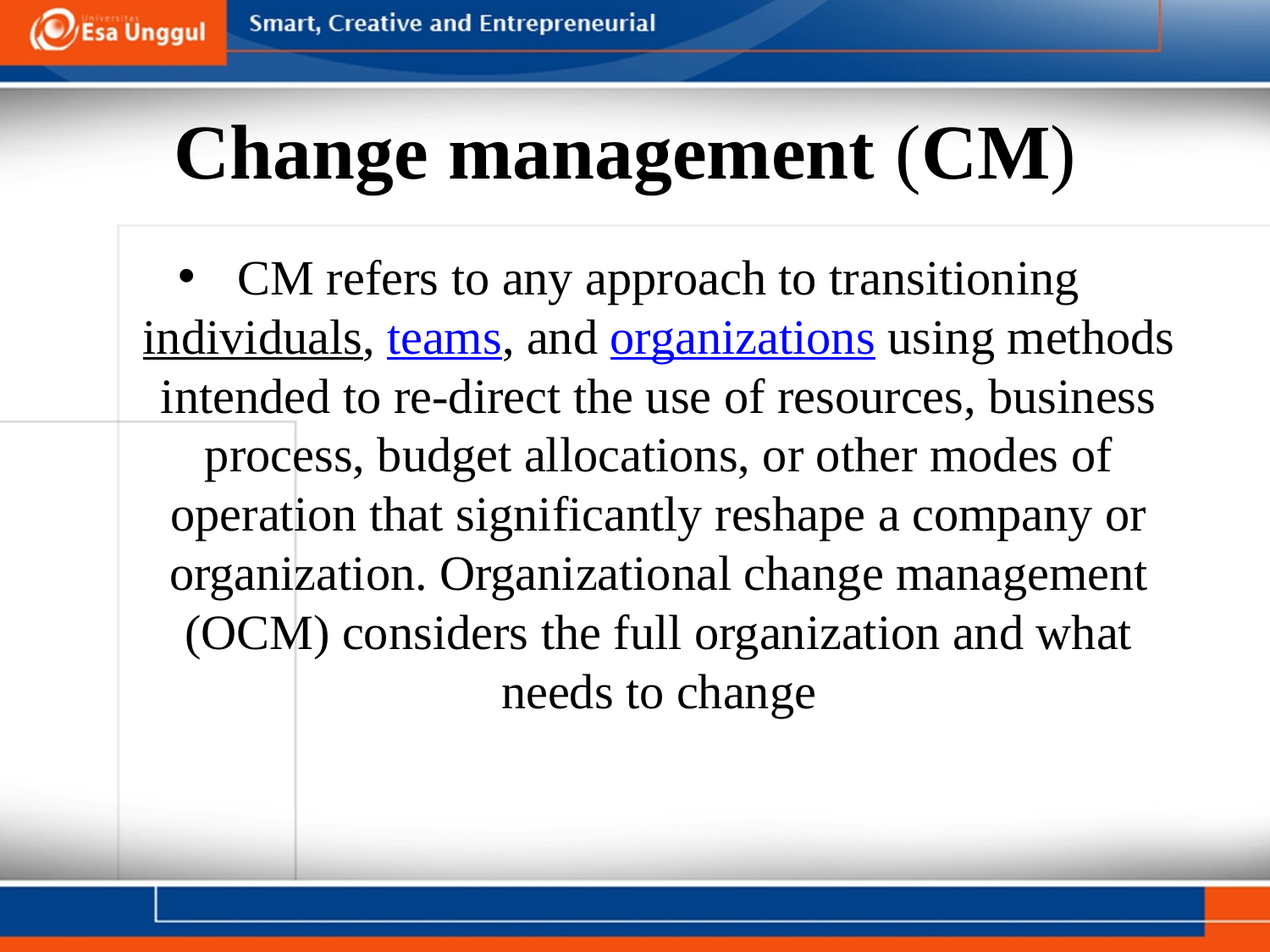

# Change management (CM)
 CM refers to any approach to transitioning individuals, teams, and organizations using methods intended to re-direct the use of resources, business process, budget allocations, or other modes of operation that significantly reshape a company or organization. Organizational change management (OCM) considers the full organization and what needs to change